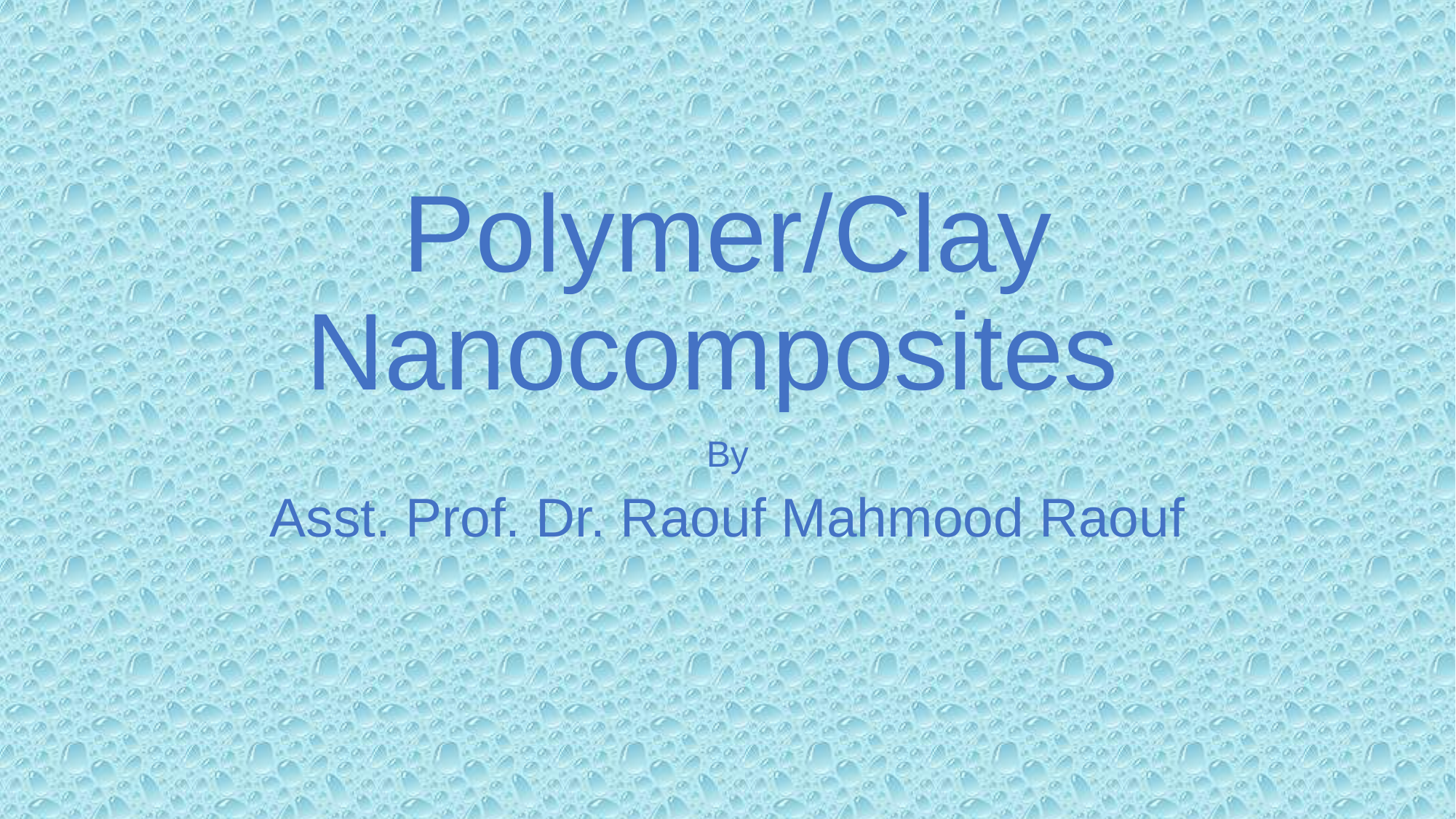

# Polymer/Clay Nanocomposites
By
Asst. Prof. Dr. Raouf Mahmood Raouf